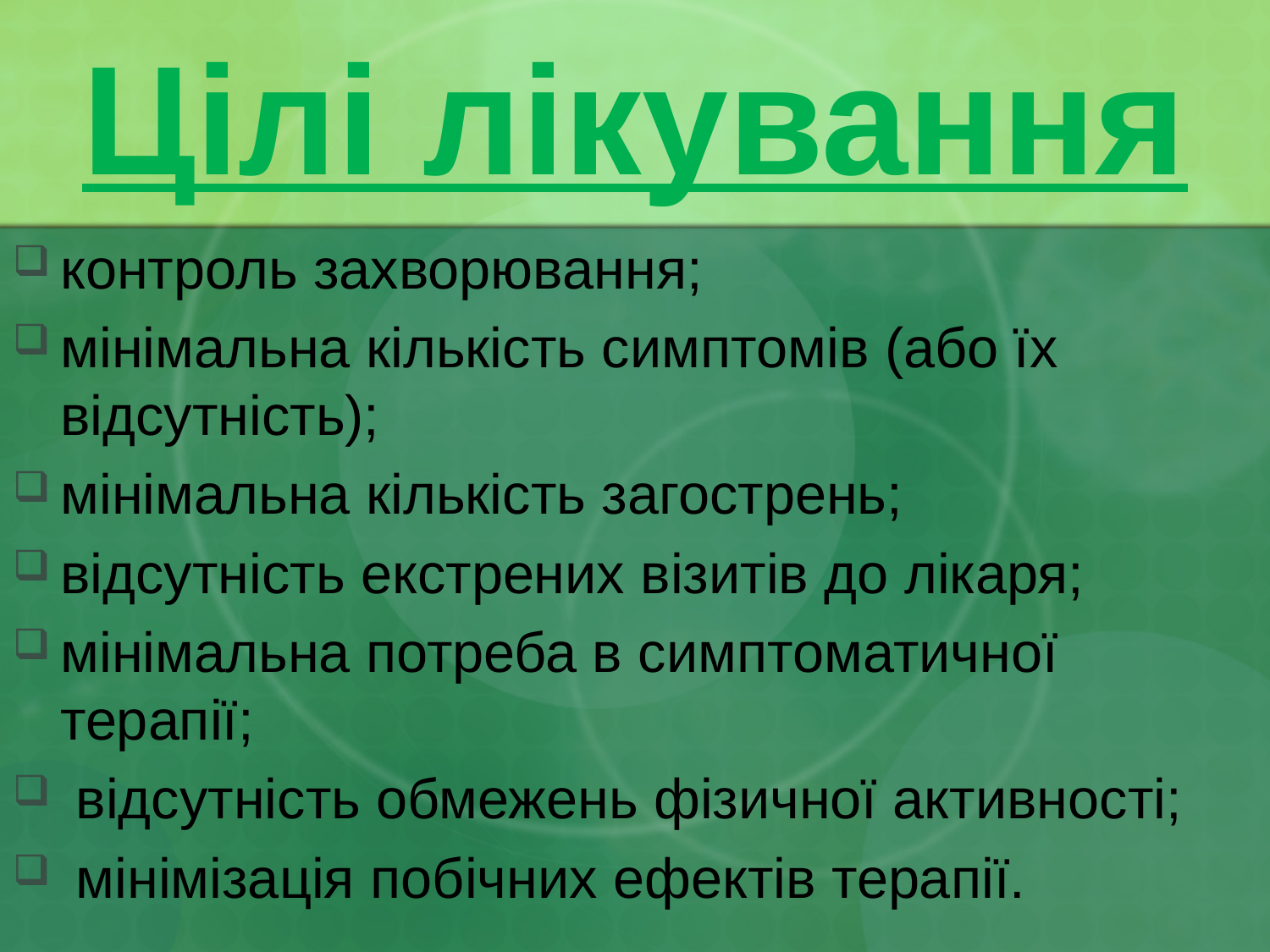

# Цілі лікування
контроль захворювання;
мінімальна кількість симптомів (або їх відсутність);
мінімальна кількість загострень;
відсутність екстрених візитів до лікаря;
мінімальна потреба в симптоматичної терапії;
 відсутність обмежень фізичної активності;
 мінімізація побічних ефектів терапії.